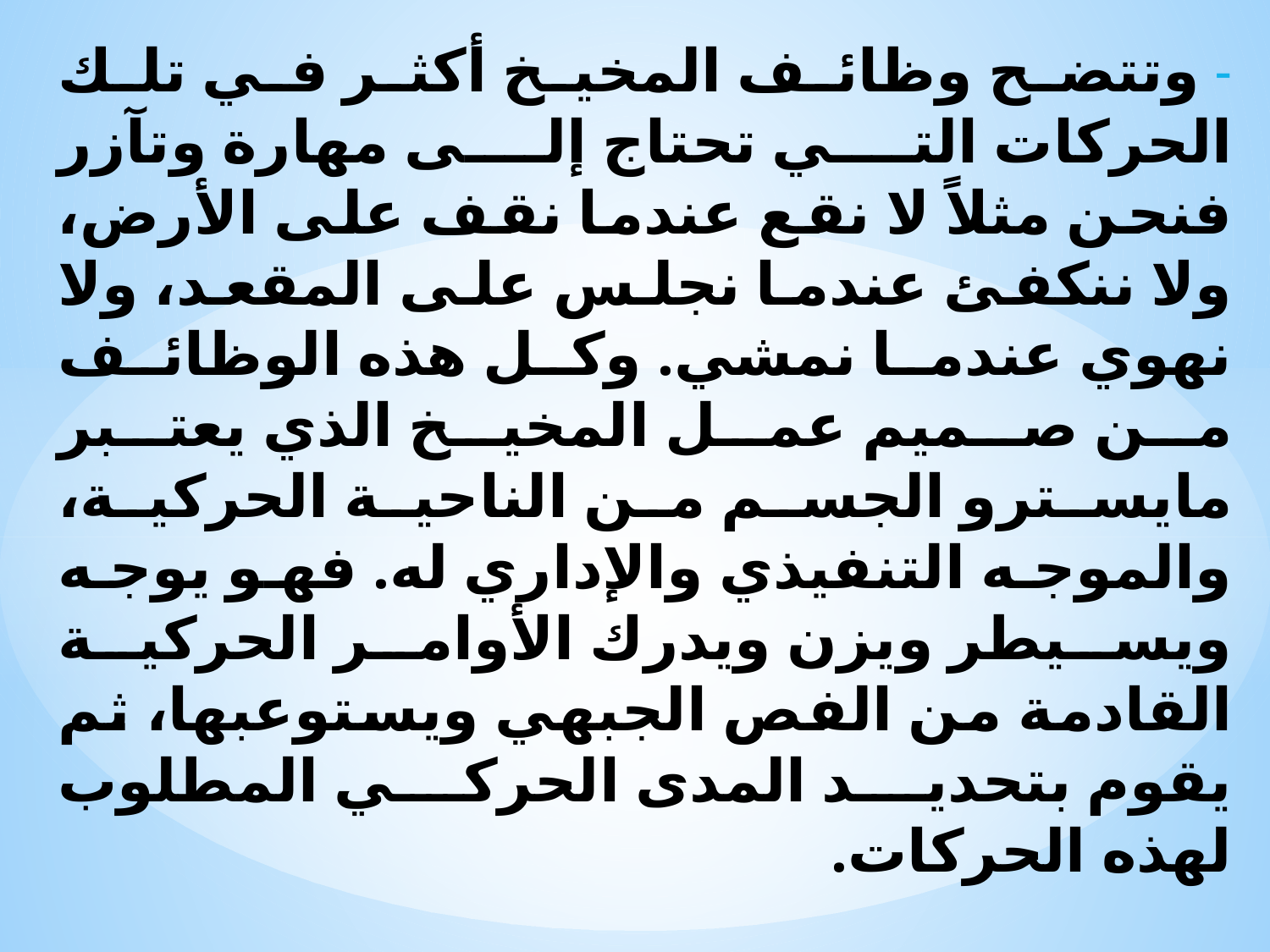

- وتتضح وظائف المخيخ أكثر في تلك الحركات التي تحتاج إلى مهارة وتآزر فنحن مثلاً لا نقع عندما نقف على الأرض، ولا ننكفئ عندما نجلس على المقعد، ولا نهوي عندما نمشي. وكل هذه الوظائف من صميم عمل المخيخ الذي يعتبر مايسترو الجسم من الناحية الحركية، والموجه التنفيذي والإداري له. فهو يوجه ويسيطر ويزن ويدرك الأوامر الحركية القادمة من الفص الجبهي ويستوعبها، ثم يقوم بتحديد المدى الحركي المطلوب لهذه الحركات.